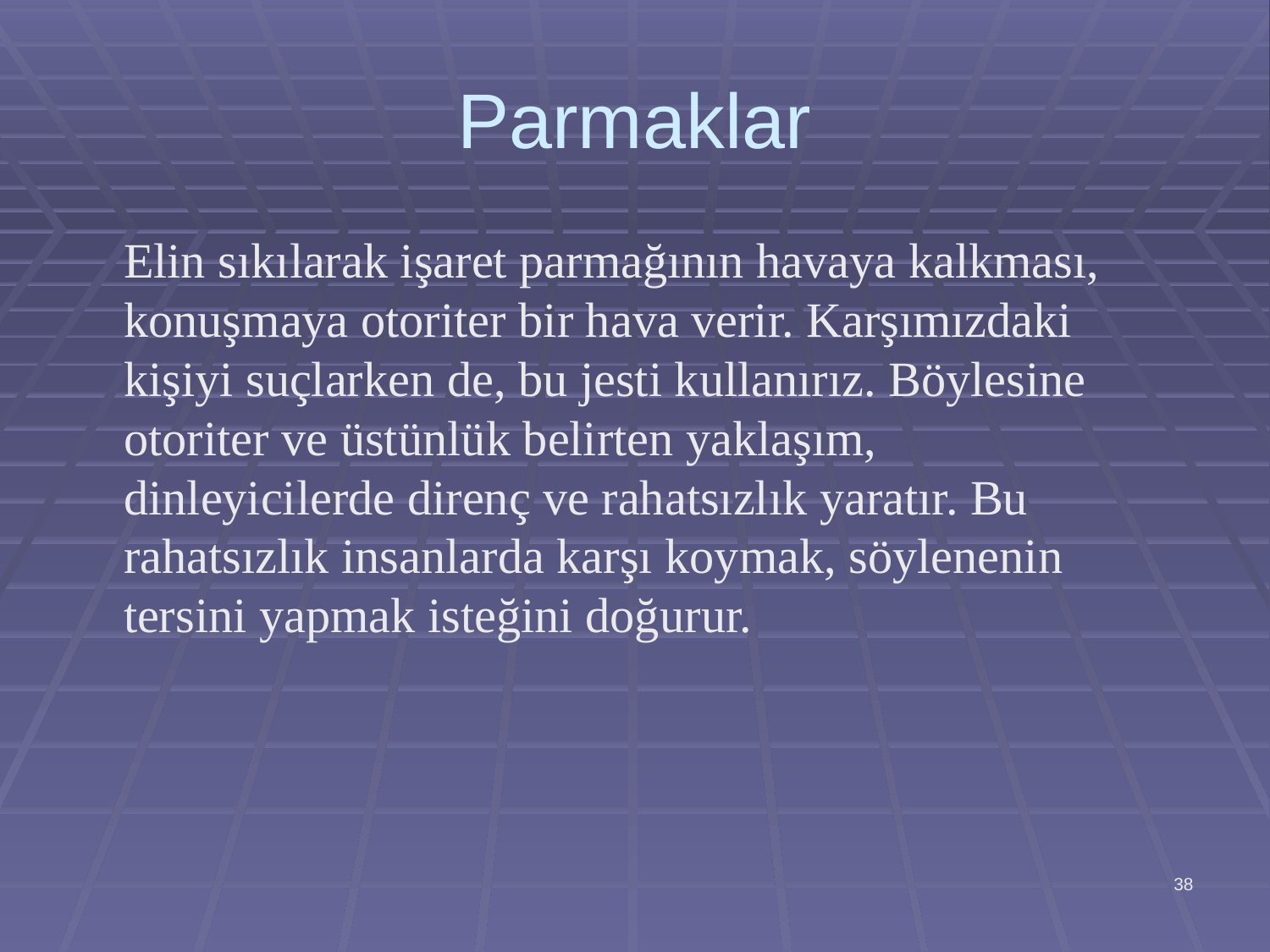

# Parmaklar
	Elin sıkılarak işaret parmağının havaya kalkması, konuşmaya otoriter bir hava verir. Karşımızdaki kişiyi suçlarken de, bu jesti kullanırız. Böylesine otoriter ve üstünlük belirten yaklaşım, dinleyicilerde direnç ve rahatsızlık yaratır. Bu rahatsızlık insanlarda karşı koymak, söylenenin tersini yapmak isteğini doğurur.
38